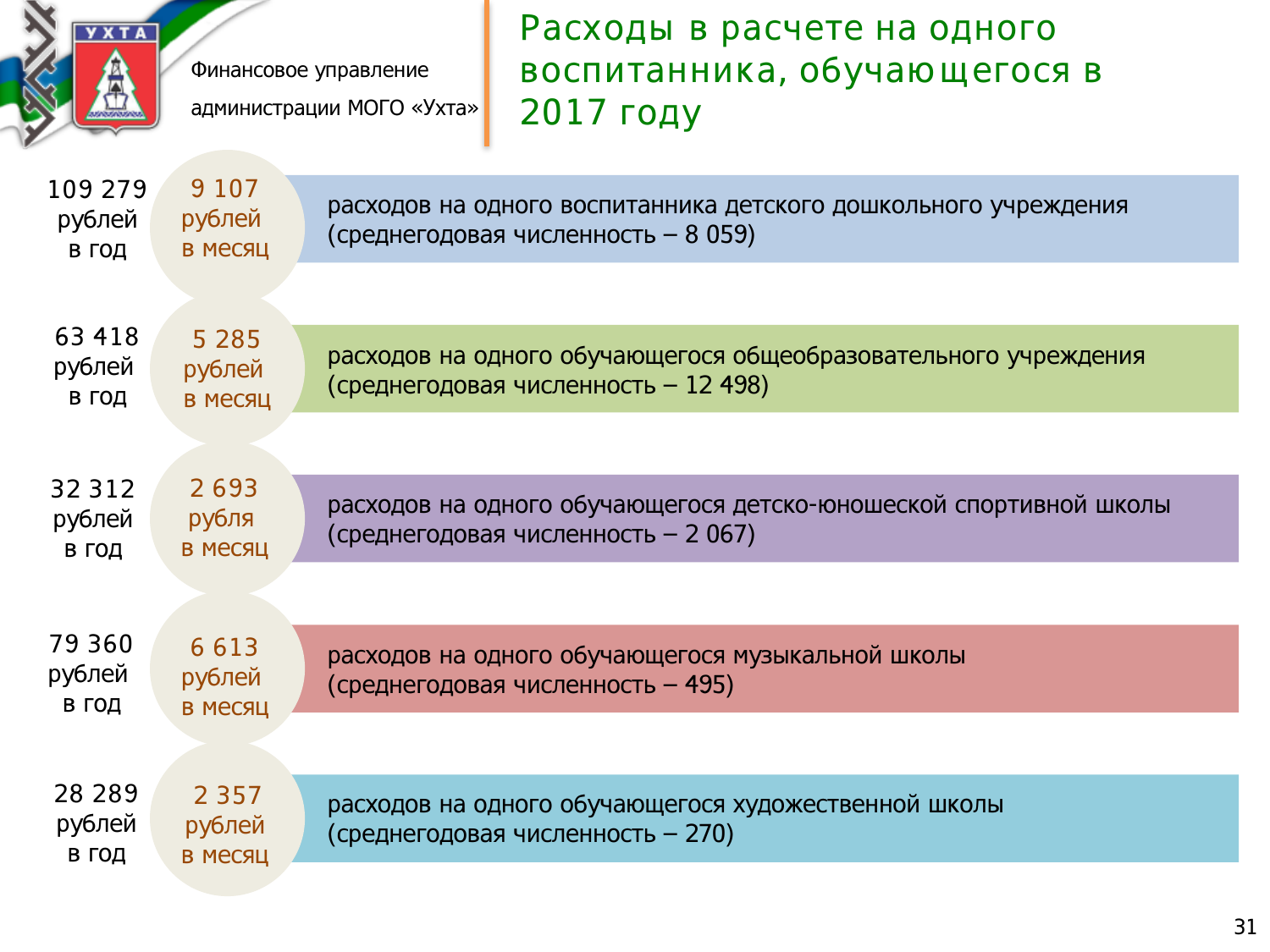

Расходы в расчете на одного воспитанника, обучающегося в 2017 году

9 107
рублей
в месяц
109 279
рублей
в год

расходов на одного воспитанника детского дошкольного учреждения (среднегодовая численность – 8 059)

63 418
рублей
в год
5 285
рублей
в месяц

расходов на одного обучающегося общеобразовательного учреждения (среднегодовая численность – 12 498)

2 693
рубля
в месяц
32 312
рублей
в год

расходов на одного обучающегося детско-юношеской спортивной школы (среднегодовая численность – 2 067)

79 360
рублей
в год

6 613
рублей
в месяц
расходов на одного обучающегося музыкальной школы
(среднегодовая численность – 495)

28 289
рублей
в год
 2 357
рублей
в месяц

расходов на одного обучающегося художественной школы
(среднегодовая численность – 270)
31